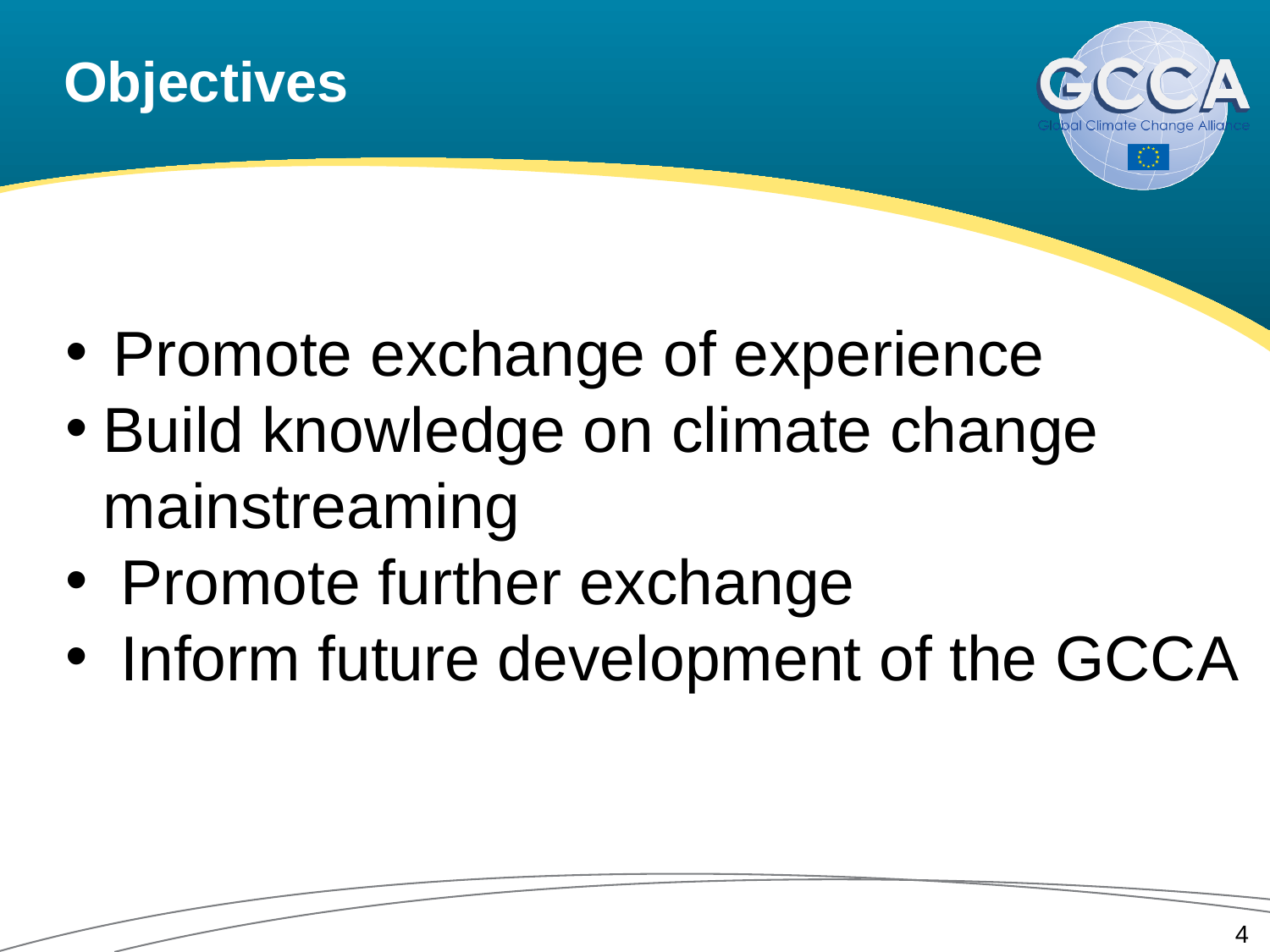

# Objectives
 Promote exchange of experience
Build knowledge on climate change mainstreaming
 Promote further exchange
 Inform future development of the GCCA
4